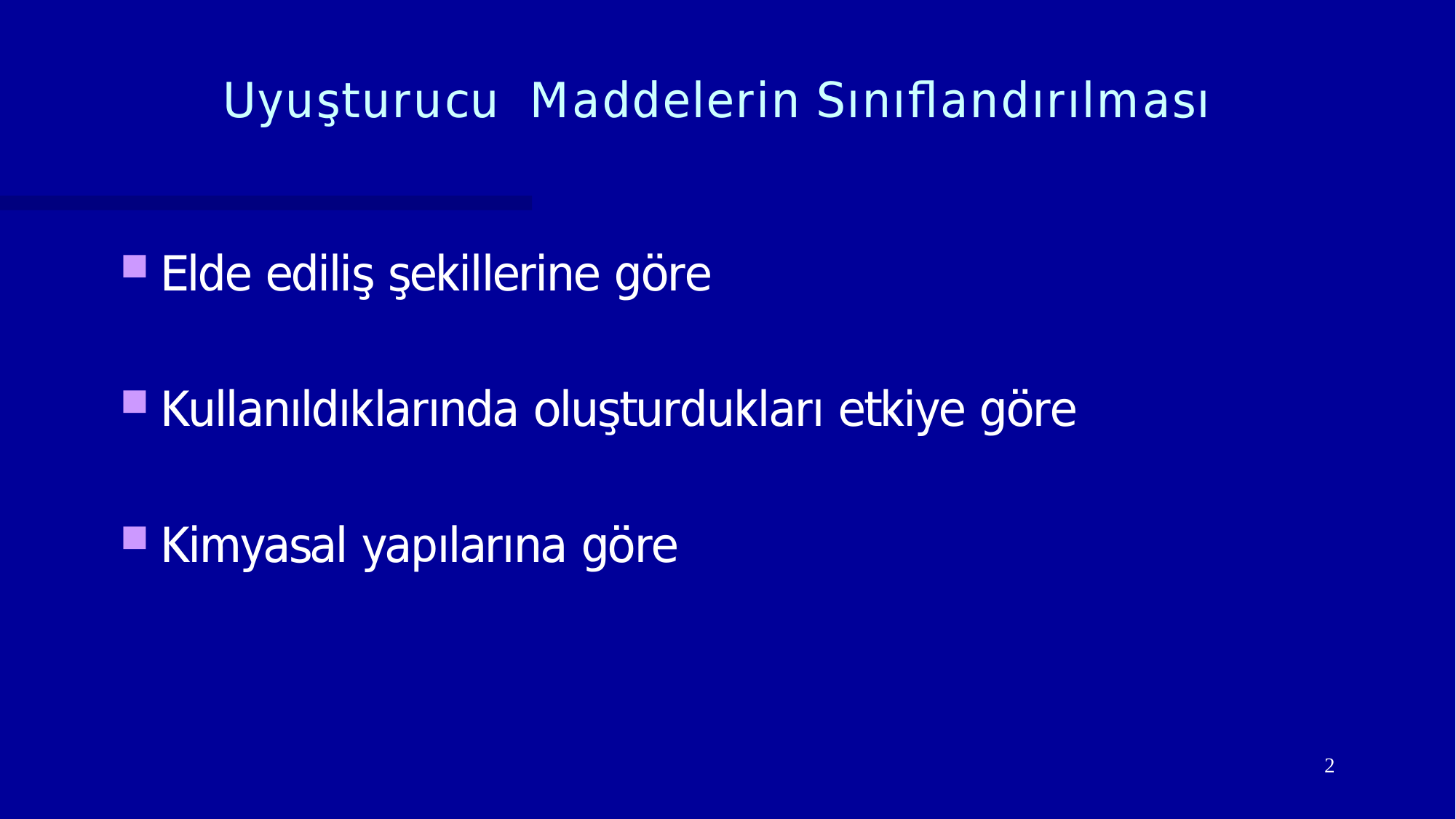

# Uyuşturucu  Maddelerin Sınıflandırılması
Elde ediliş şekillerine göre

Kullanıldıklarında oluşturdukları etkiye göre

Kimyasal yapılarına göre
2